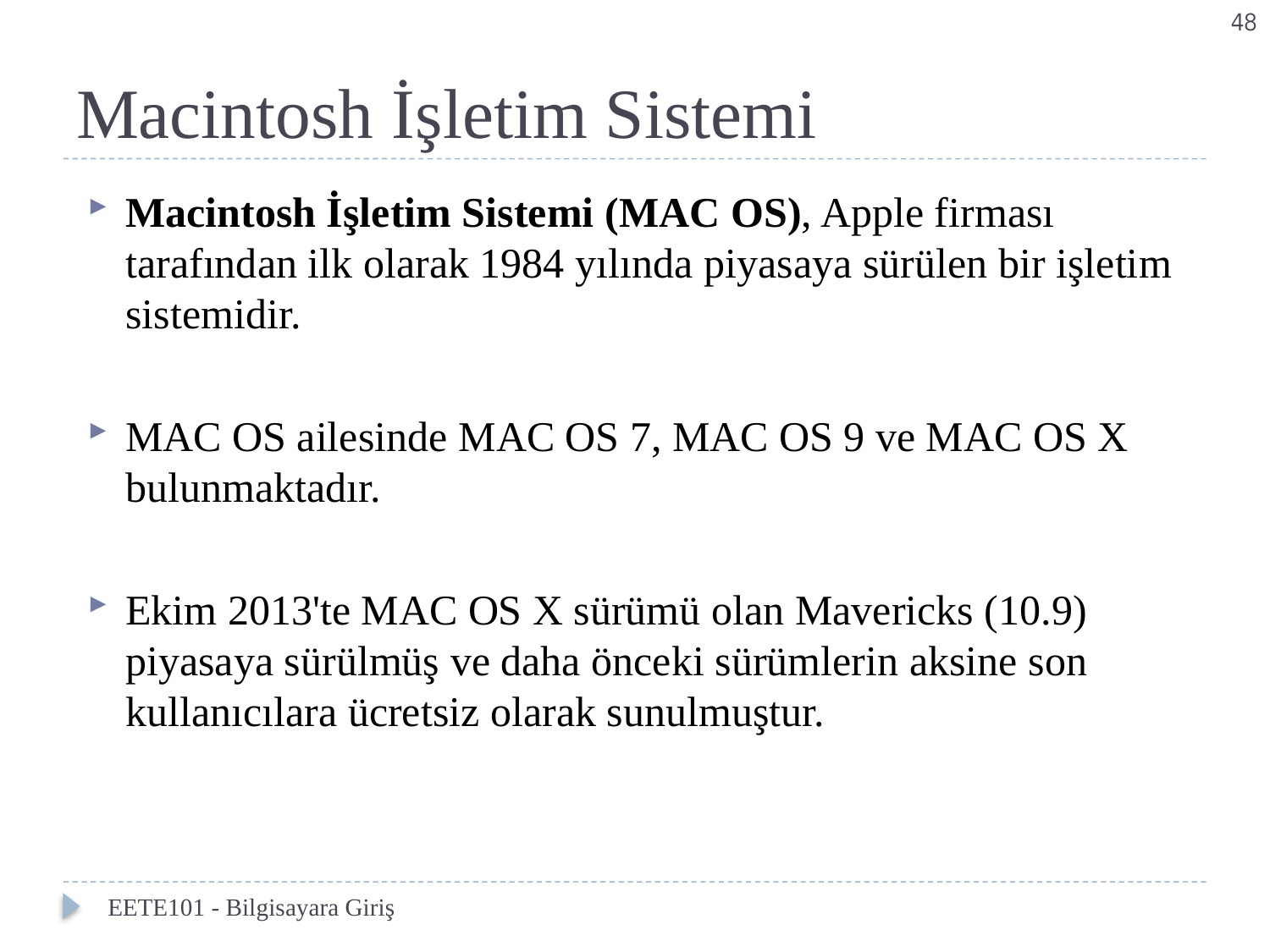

48
# Macintosh İşletim Sistemi
Macintosh İşletim Sistemi (MAC OS), Apple firması tarafından ilk olarak 1984 yılında piyasaya sürülen bir işletim sistemidir.

MAC OS ailesinde MAC OS 7, MAC OS 9 ve MAC OS X bulunmaktadır.

Ekim 2013'te MAC OS X sürümü olan Mavericks (10.9) piyasaya sürülmüş ve daha önceki sürümlerin aksine son kullanıcılara ücretsiz olarak sunulmuştur.
EETE101 - Bilgisayara Giriş